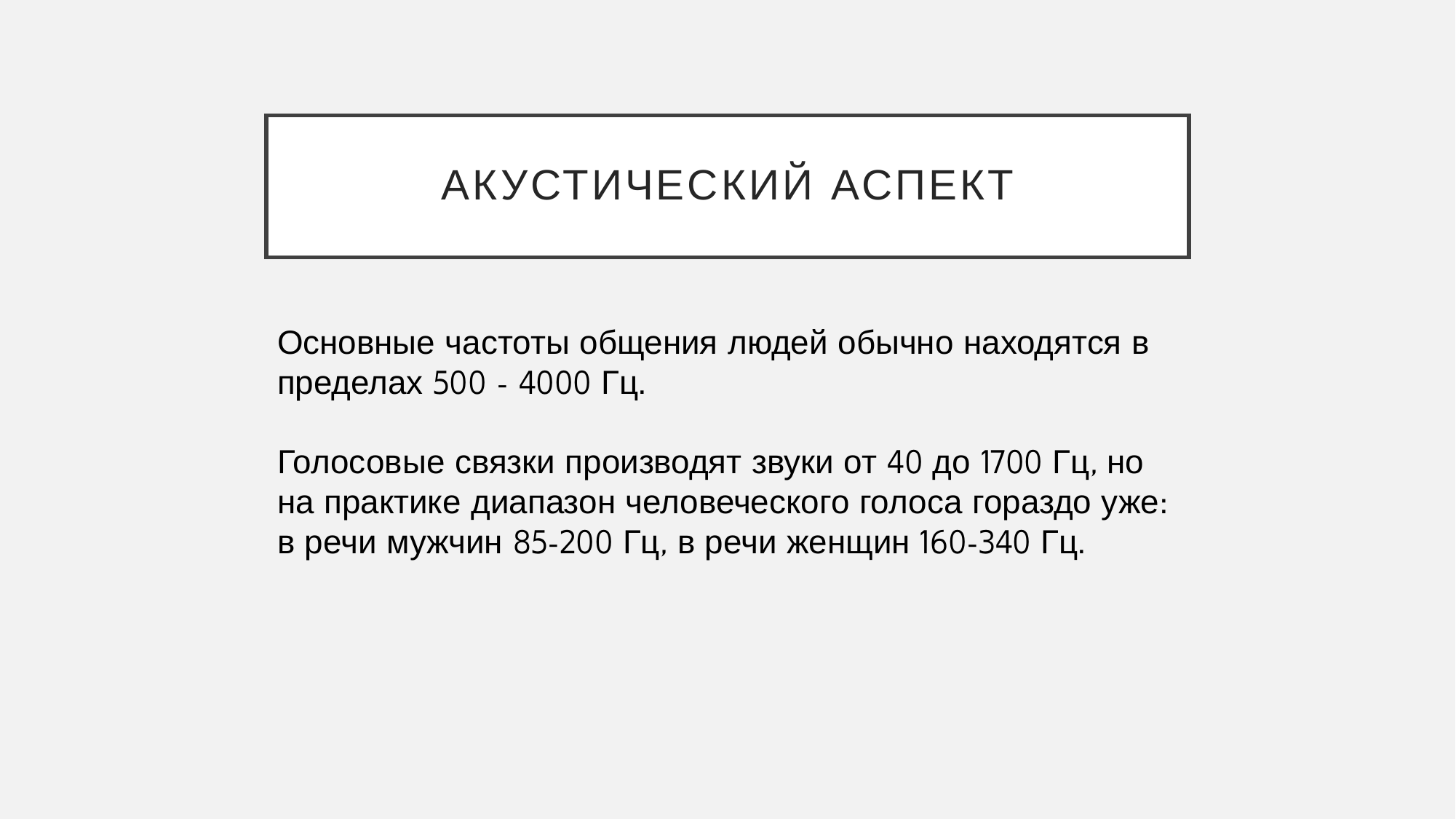

# Акустический аспект
Основные частоты общения людей обычно находятся в пределах 500 - 4000 Гц.

Голосовые связки производят звуки от 40 до 1700 Гц, но на практике диапазон человеческого голоса гораздо уже: в речи мужчин 85-200 Гц, в речи женщин 160-340 Гц.